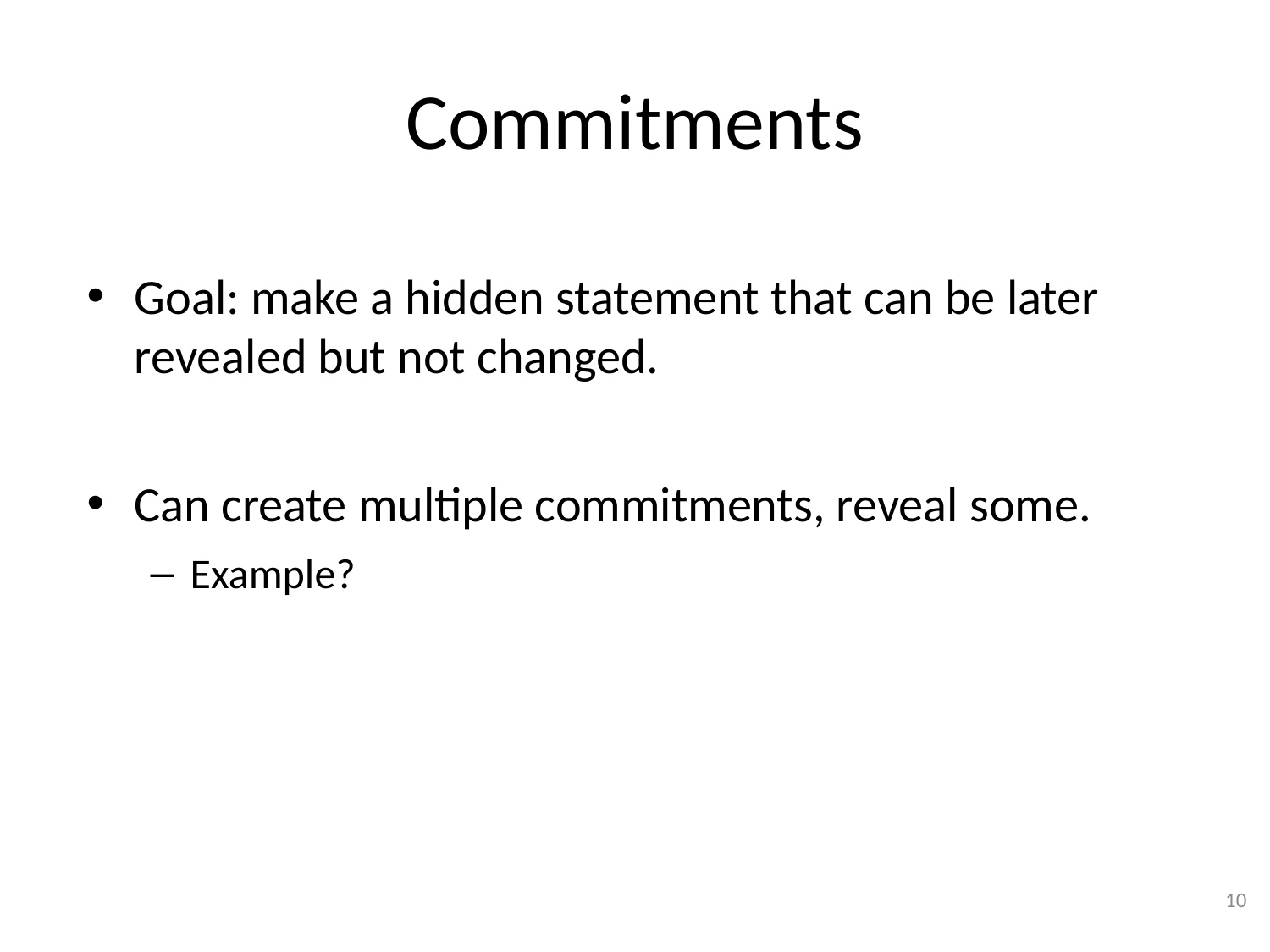

# Commitments
Goal: make a hidden statement that can be later revealed but not changed.

Can create multiple commitments, reveal some.
Example?
10